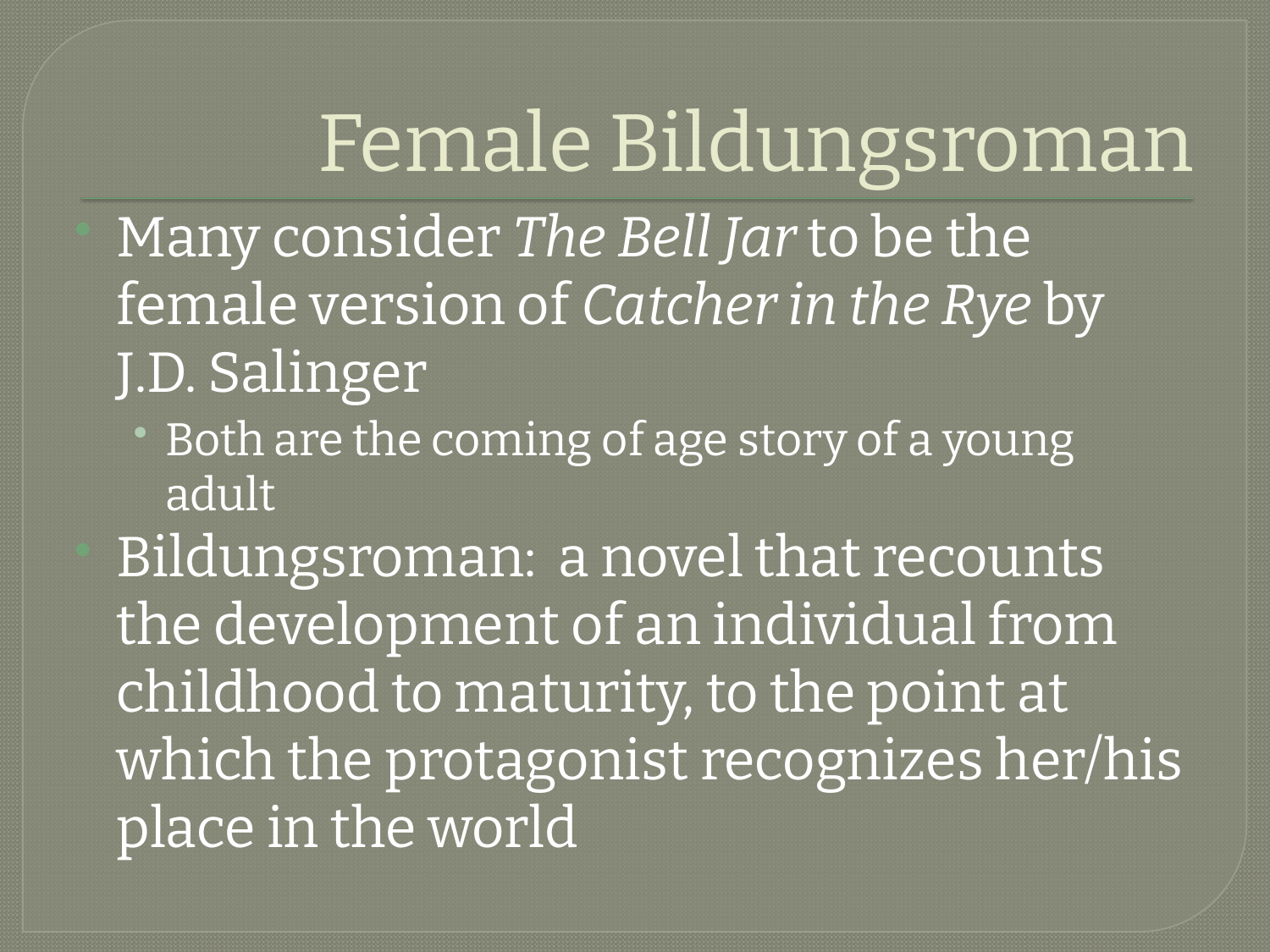

# Female Bildungsroman
Many consider The Bell Jar to be the female version of Catcher in the Rye by J.D. Salinger
Both are the coming of age story of a young adult
Bildungsroman:  a novel that recounts the development of an individual from childhood to maturity, to the point at which the protagonist recognizes her/his place in the world